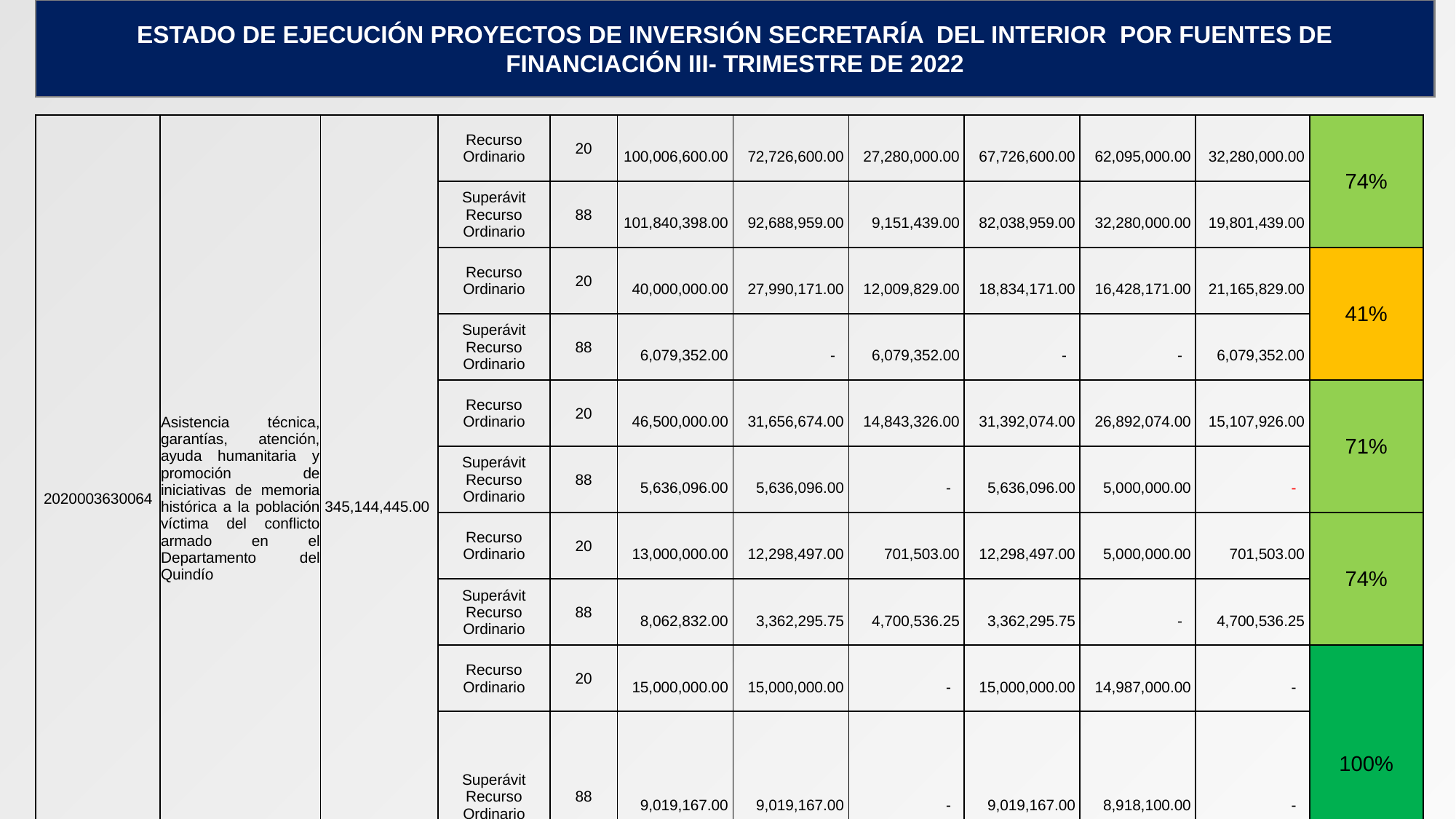

ESTADO DE EJECUCIÓN PROYECTOS DE INVERSIÓN SECRETARÍA  DEL INTERIOR  POR FUENTES DE FINANCIACIÓN III- TRIMESTRE DE 2022
| 2020003630064 | Asistencia técnica, garantías, atención, ayuda humanitaria y promoción de iniciativas de memoria histórica a la población víctima del conflicto armado en el Departamento del Quindío | 345,144,445.00 | Recurso Ordinario | 20 | 100,006,600.00 | 72,726,600.00 | 27,280,000.00 | 67,726,600.00 | 62,095,000.00 | 32,280,000.00 | 74% |
| --- | --- | --- | --- | --- | --- | --- | --- | --- | --- | --- | --- |
|  |  |  | Superávit Recurso Ordinario | 88 | 101,840,398.00 | 92,688,959.00 | 9,151,439.00 | 82,038,959.00 | 32,280,000.00 | 19,801,439.00 |  |
|  |  |  | Recurso Ordinario | 20 | 40,000,000.00 | 27,990,171.00 | 12,009,829.00 | 18,834,171.00 | 16,428,171.00 | 21,165,829.00 | 41% |
|  |  |  | Superávit Recurso Ordinario | 88 | 6,079,352.00 | - | 6,079,352.00 | - | - | 6,079,352.00 |  |
|  |  |  | Recurso Ordinario | 20 | 46,500,000.00 | 31,656,674.00 | 14,843,326.00 | 31,392,074.00 | 26,892,074.00 | 15,107,926.00 | 71% |
|  |  |  | Superávit Recurso Ordinario | 88 | 5,636,096.00 | 5,636,096.00 | - | 5,636,096.00 | 5,000,000.00 | - |  |
|  |  |  | Recurso Ordinario | 20 | 13,000,000.00 | 12,298,497.00 | 701,503.00 | 12,298,497.00 | 5,000,000.00 | 701,503.00 | 74% |
|  |  |  | Superávit Recurso Ordinario | 88 | 8,062,832.00 | 3,362,295.75 | 4,700,536.25 | 3,362,295.75 | - | 4,700,536.25 |  |
|  |  |  | Recurso Ordinario | 20 | 15,000,000.00 | 15,000,000.00 | - | 15,000,000.00 | 14,987,000.00 | - | 100% |
|  |  |  | Superávit Recurso Ordinario | 88 | 9,019,167.00 | 9,019,167.00 | - | 9,019,167.00 | 8,918,100.00 | - |  |